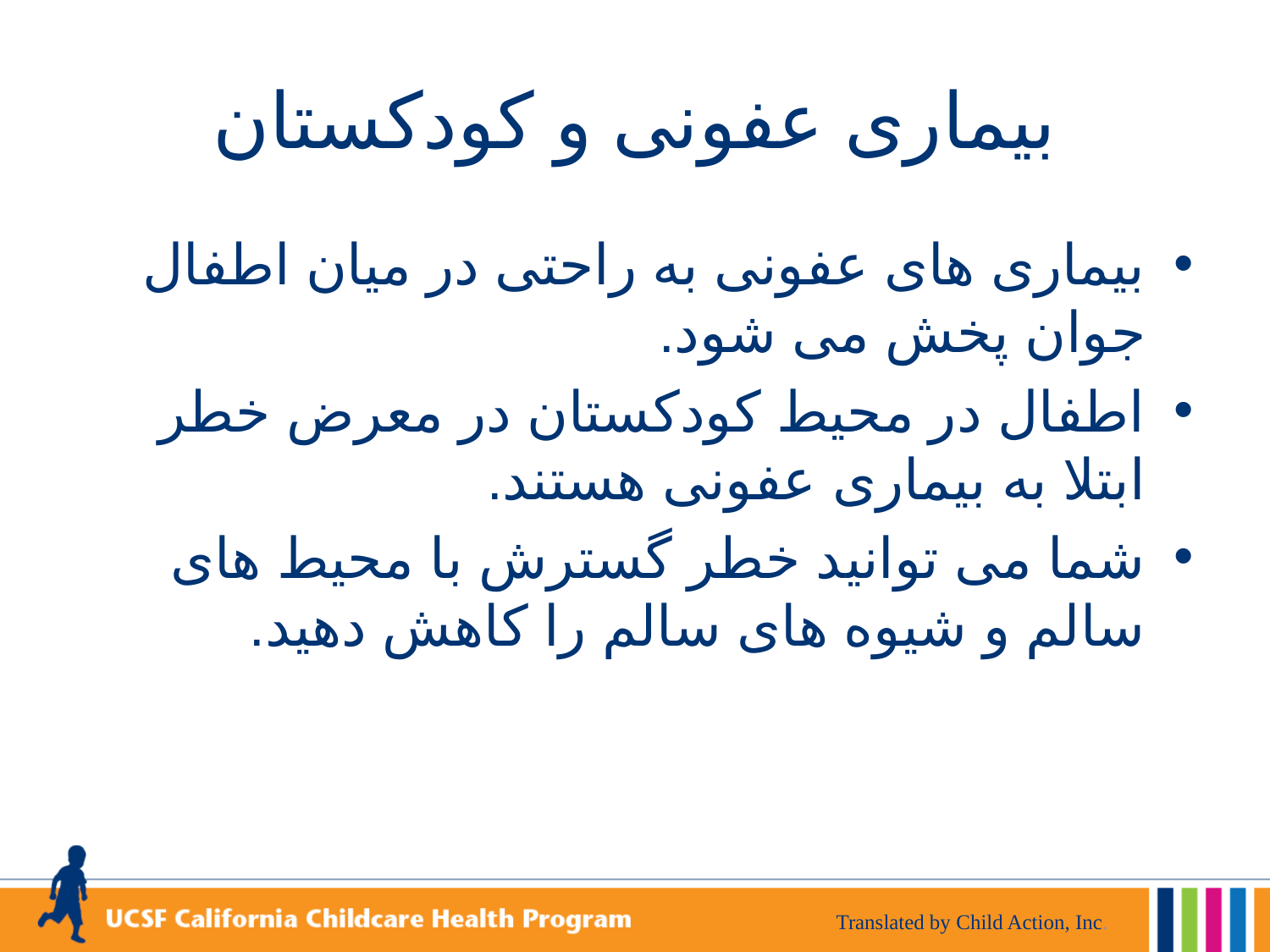

# بیماری عفونی و کودکستان
بیماری های عفونی به راحتی در میان اطفال جوان پخش می شود.
اطفال در محیط کودکستان در معرض خطر ابتلا به بیماری عفونی هستند.
شما می توانید خطر گسترش با محیط های سالم و شیوه های سالم را کاهش دهید.
Translated by Child Action, Inc.